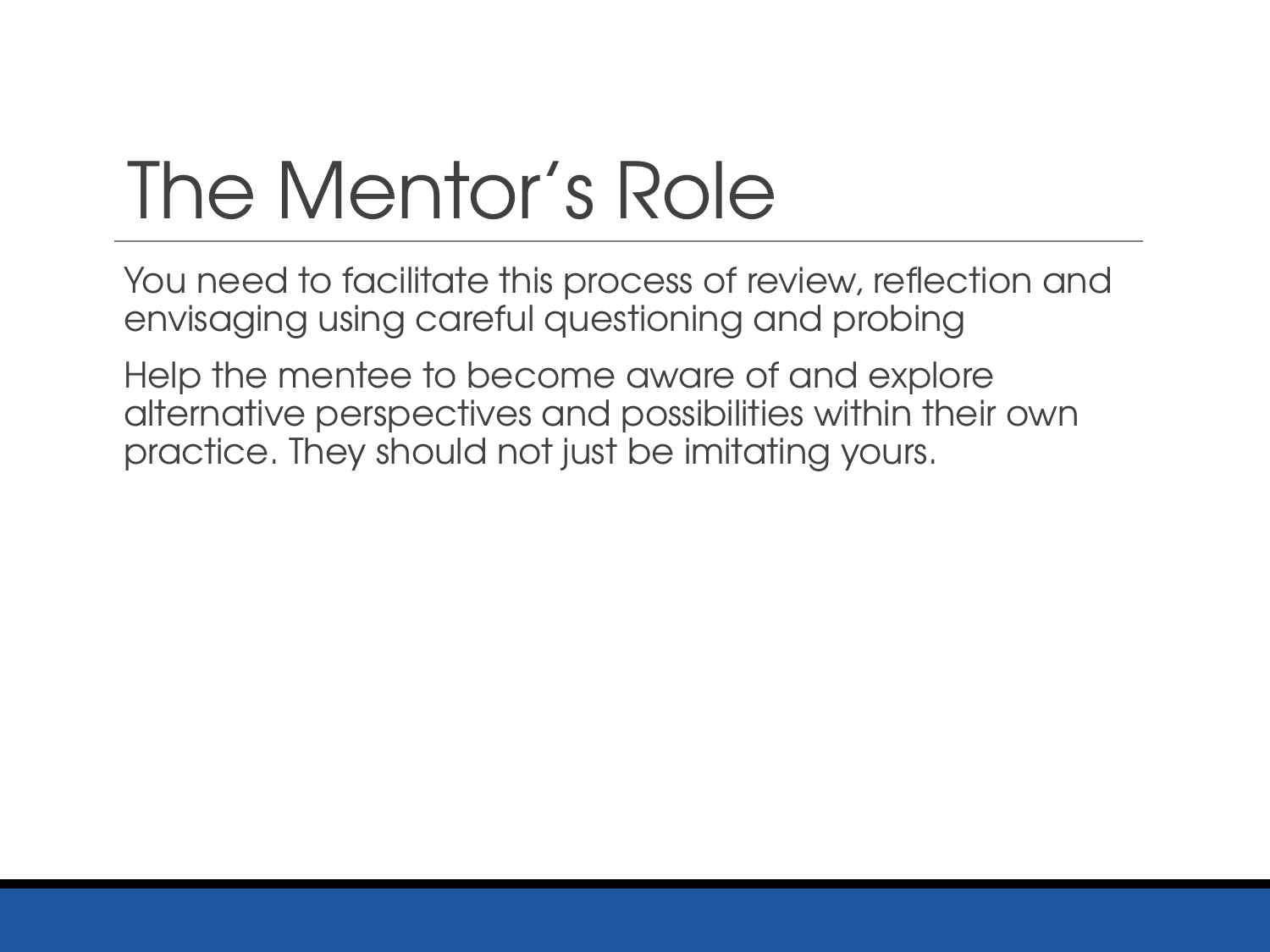

# The Mentor’s Role
You need to facilitate this process of review, reflection and envisaging using careful questioning and probing
Help the mentee to become aware of and explore alternative perspectives and possibilities within their own practice. They should not just be imitating yours.